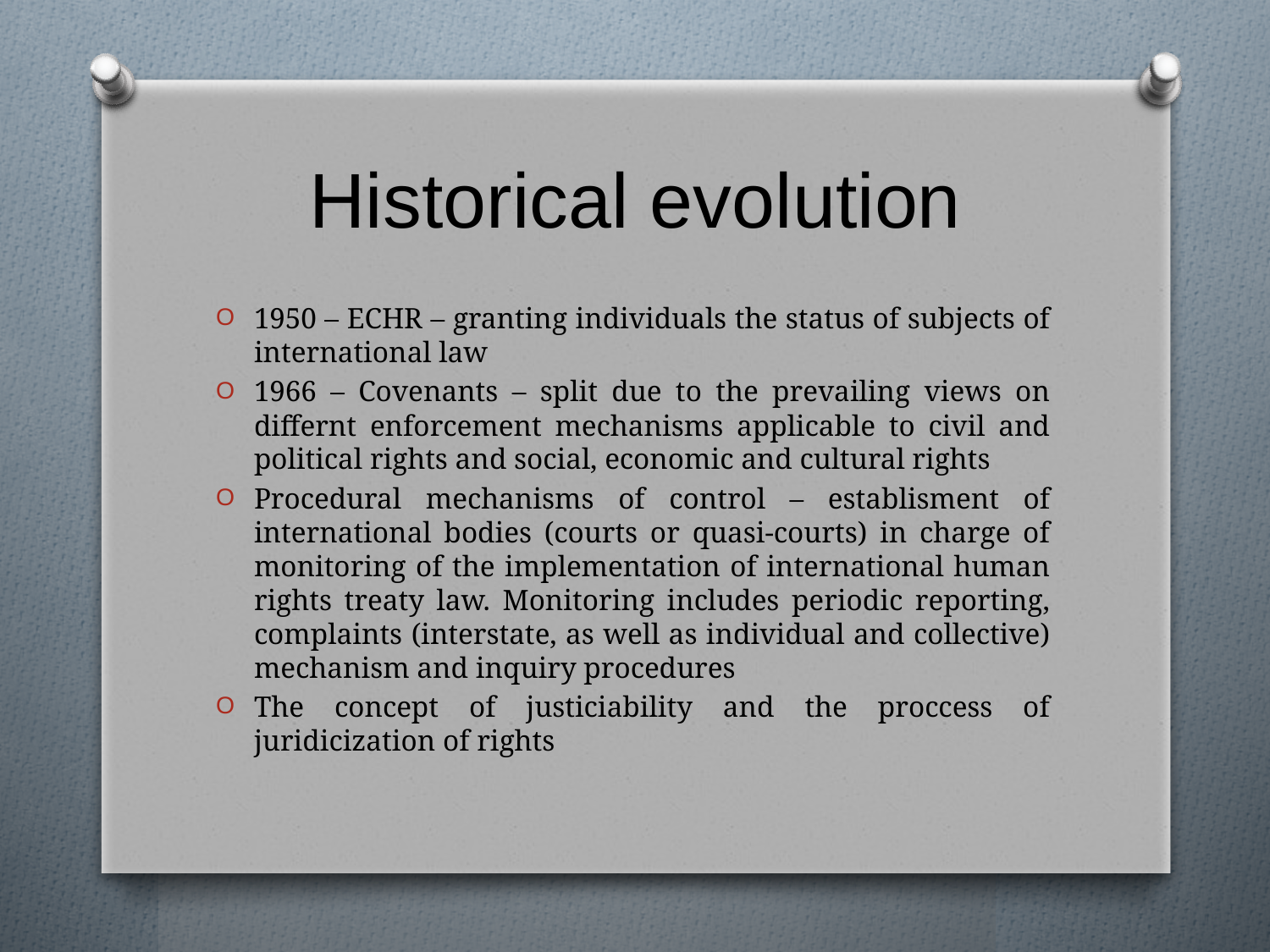

# Historical evolution
1950 – ECHR – granting individuals the status of subjects of international law
1966 – Covenants – split due to the prevailing views on differnt enforcement mechanisms applicable to civil and political rights and social, economic and cultural rights
Procedural mechanisms of control – establisment of international bodies (courts or quasi-courts) in charge of monitoring of the implementation of international human rights treaty law. Monitoring includes periodic reporting, complaints (interstate, as well as individual and collective) mechanism and inquiry procedures
The concept of justiciability and the proccess of juridicization of rights